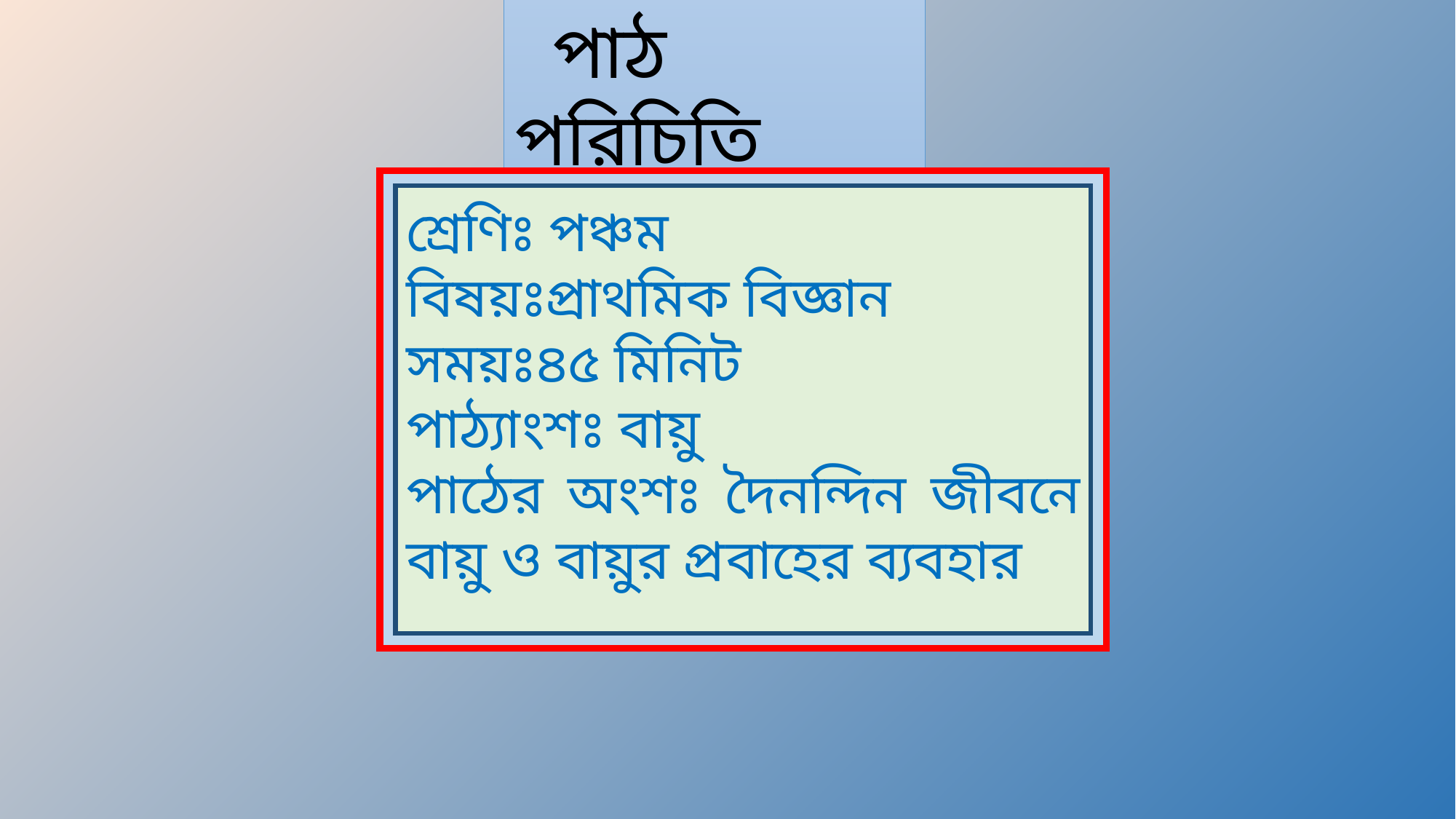

পাঠ পরিচিতি

শ্রেণিঃ পঞ্চম
বিষয়ঃপ্রাথমিক বিজ্ঞান
সময়ঃ৪৫ মিনিট
পাঠ্যাংশঃ বায়ু
পাঠের অংশঃ দৈনন্দিন জীবনে বায়ু ও বায়ুর প্রবাহের ব্যবহার